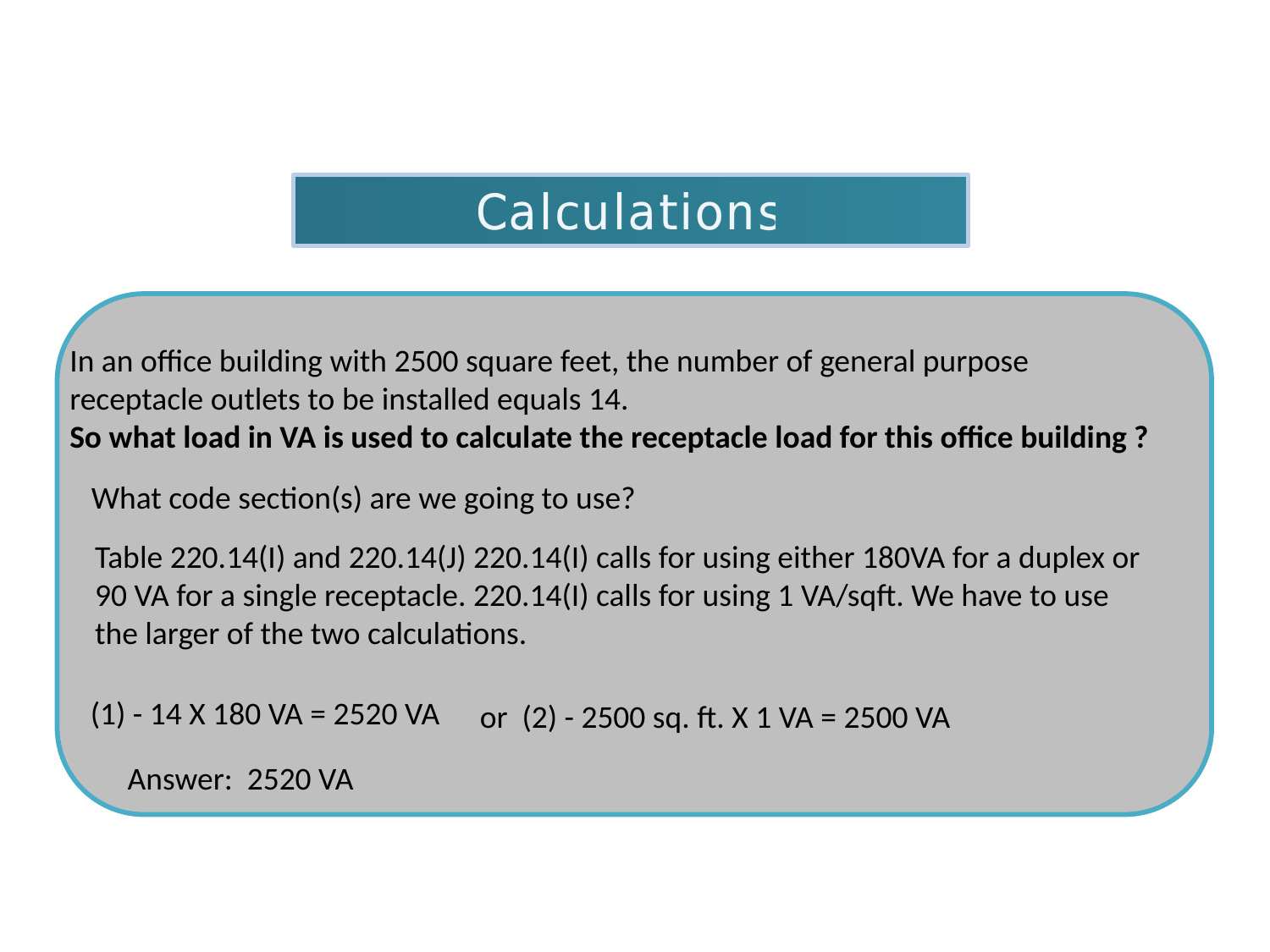

Calculations

In an office building with 2500 square feet, the number of general purpose
receptacle outlets to be installed equals 14.
So what load in VA is used to calculate the receptacle load for this office building ?
What code section(s) are we going to use?
Table 220.14(I) and 220.14(J) 220.14(I) calls for using either 180VA for a duplex or 90 VA for a single receptacle. 220.14(I) calls for using 1 VA/sqft. We have to use    the larger of the two calculations.
(1) - 14 X 180 VA = 2520 VA
or  (2) - 2500 sq. ft. X 1 VA = 2500 VA
Answer:  2520 VA